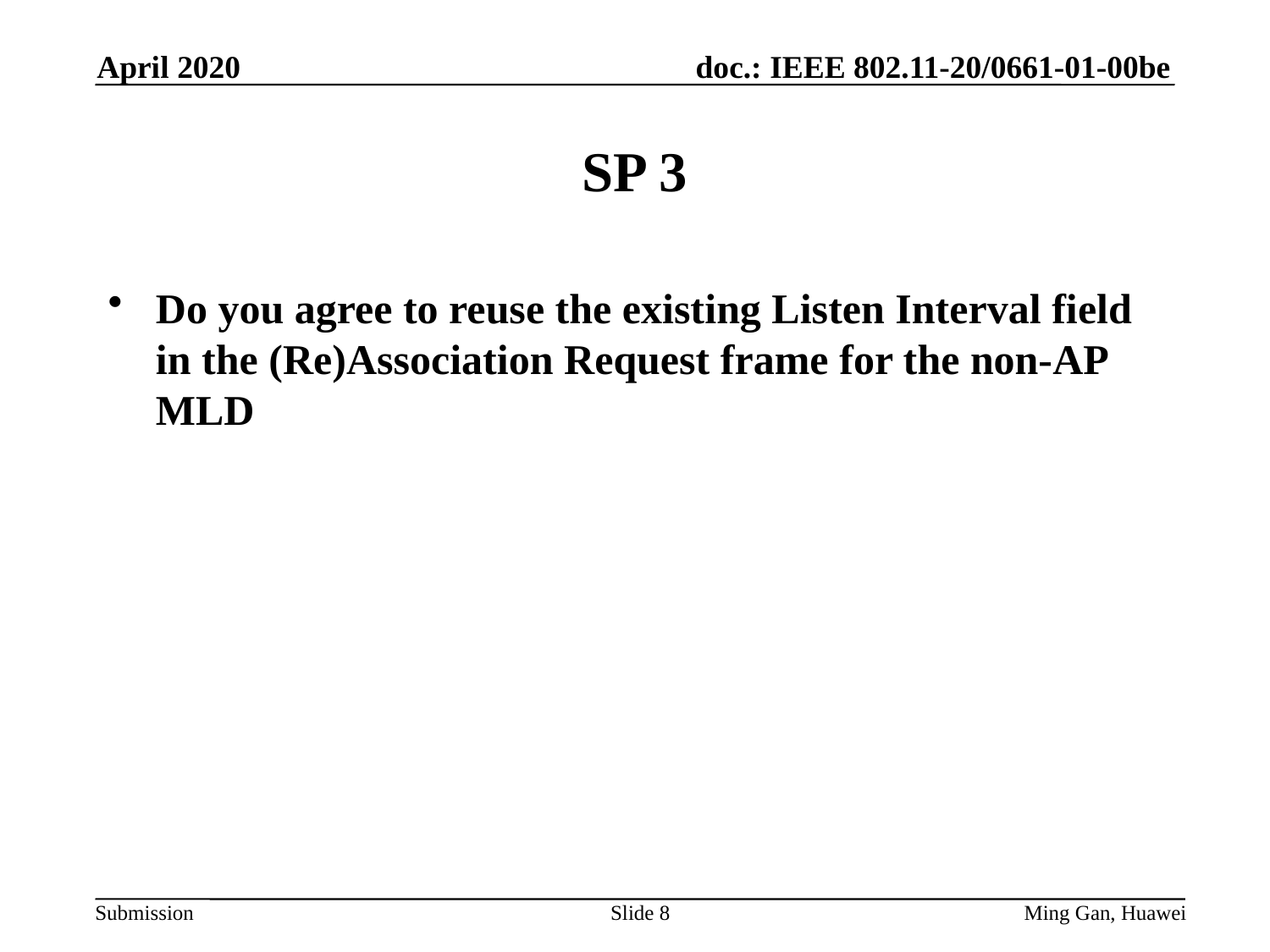

April 2020
# SP 3
Do you agree to reuse the existing Listen Interval field in the (Re)Association Request frame for the non-AP MLD
Slide 8
Ming Gan, Huawei